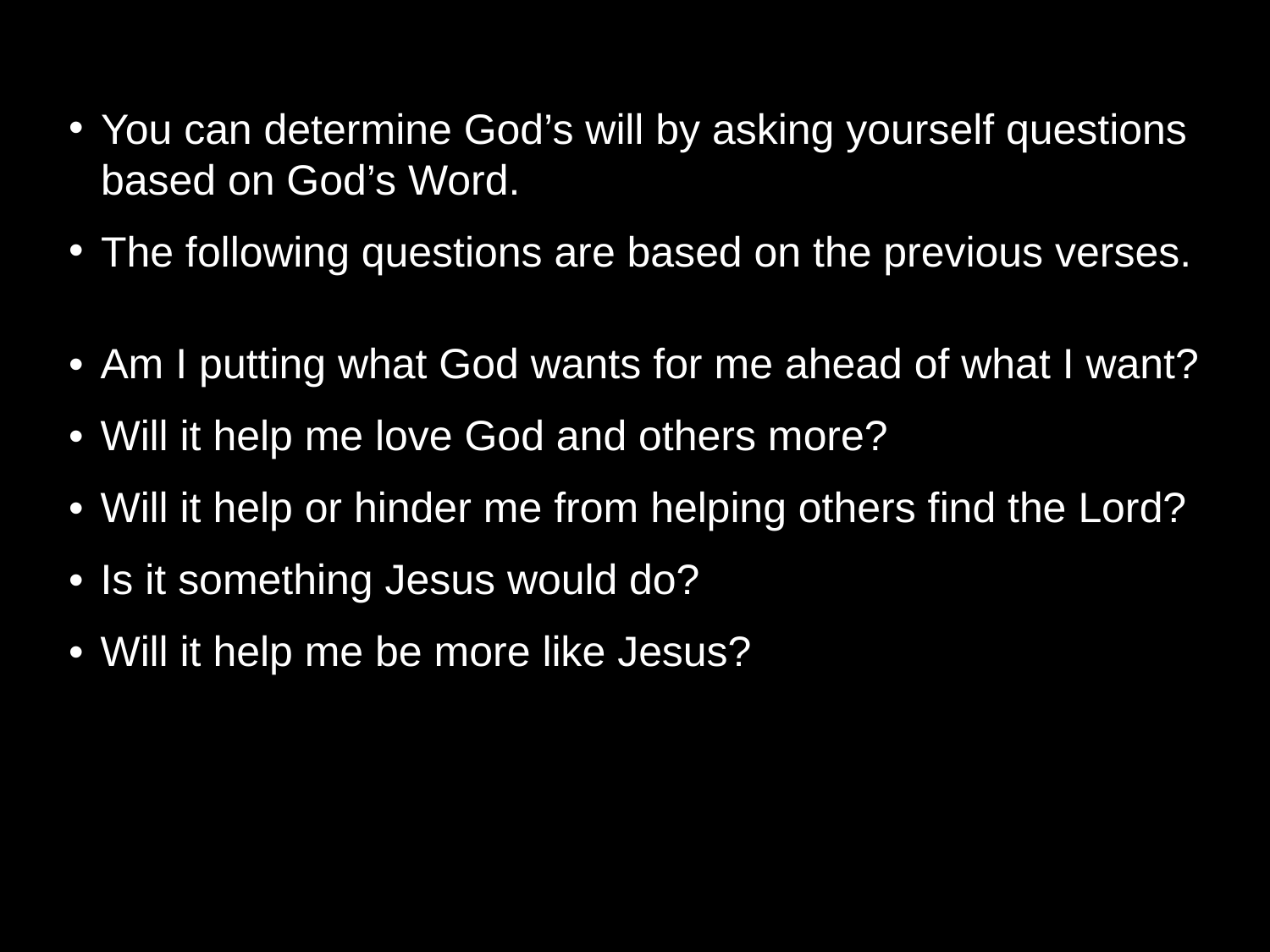

You can determine God’s will by asking yourself questions based on God’s Word.
The following questions are based on the previous verses.

•	Am I putting what God wants for me ahead of what I want?
•	Will it help me love God and others more?
•	Will it help or hinder me from helping others find the Lord?
•	Is it something Jesus would do?
•	Will it help me be more like Jesus?